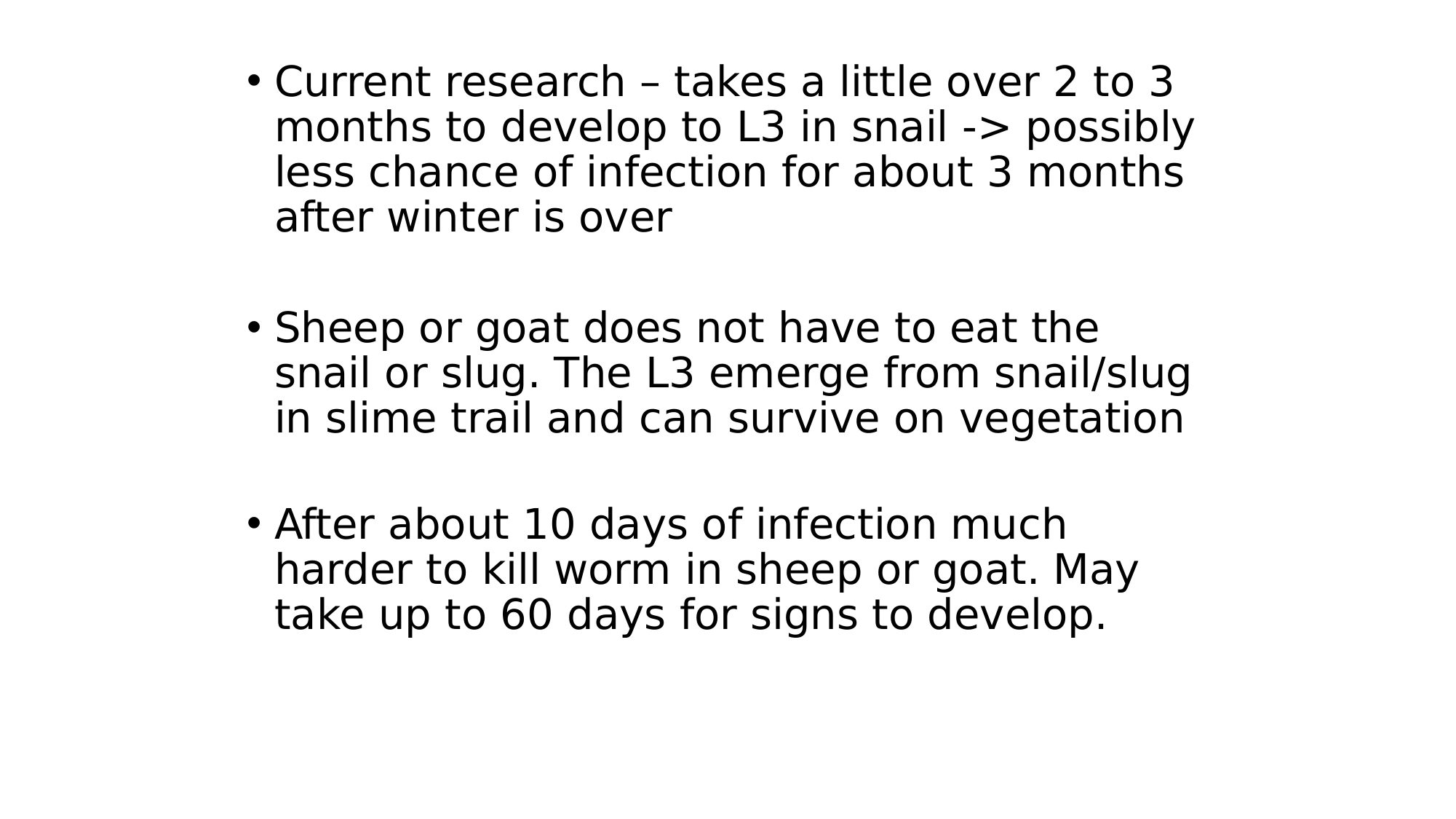

Current research – takes a little over 2 to 3 months to develop to L3 in snail -> possibly less chance of infection for about 3 months after winter is over
Sheep or goat does not have to eat the snail or slug. The L3 emerge from snail/slug in slime trail and can survive on vegetation
After about 10 days of infection much harder to kill worm in sheep or goat. May take up to 60 days for signs to develop.